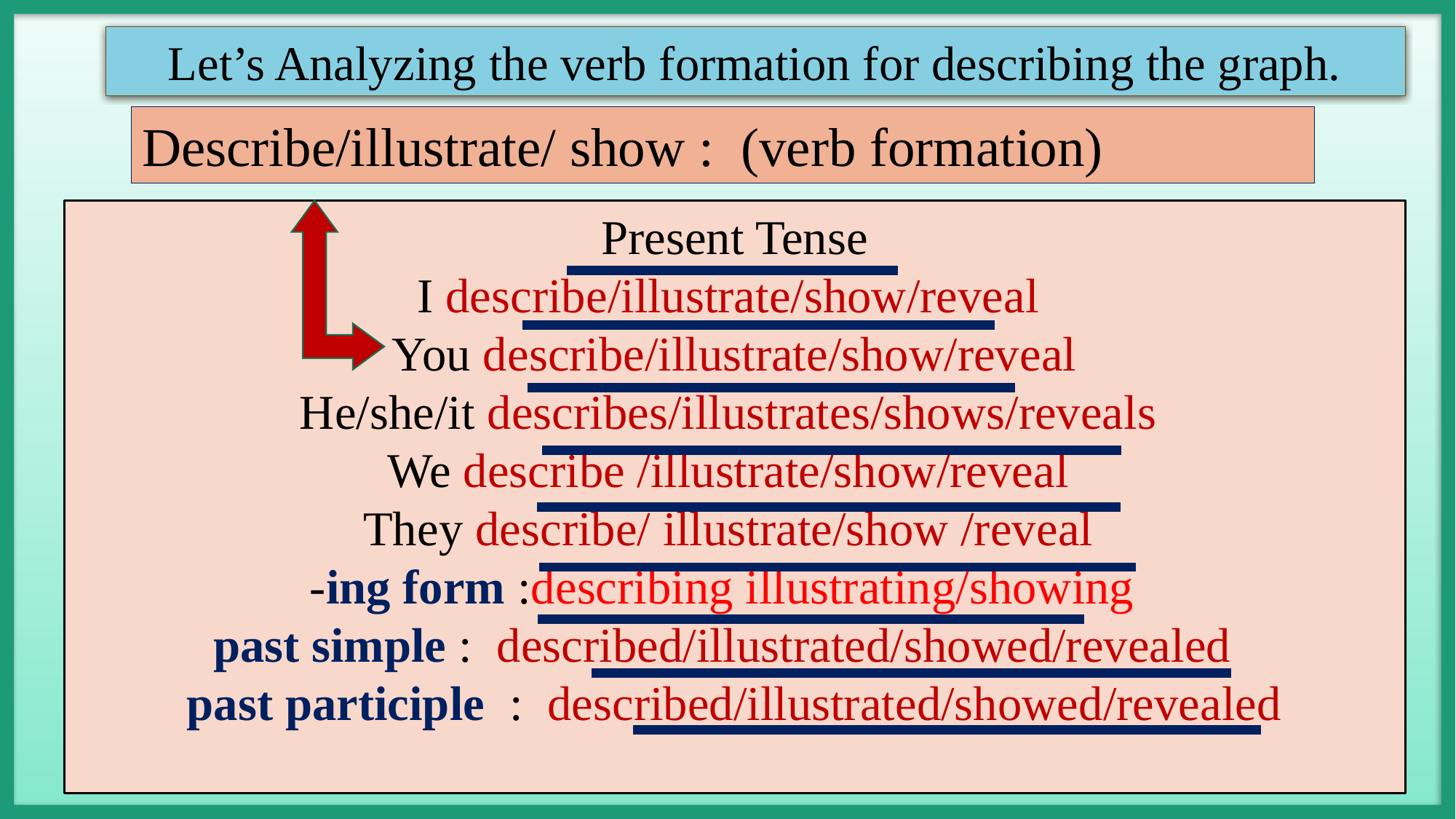

Let’s Analyzing the verb formation for describing the graph.
Describe/illustrate/ show :  (verb formation)
Present Tense
 I describe/illustrate/show/reveal
You describe/illustrate/show/reveal
He/she/it describes/illustrates/shows/reveals
We describe /illustrate/show/reveal
They describe/ illustrate/show /reveal
-ing form :describing illustrating/showing
past simple :  described/illustrated/showed/revealed
past participle  :  described/illustrated/showed/revealed